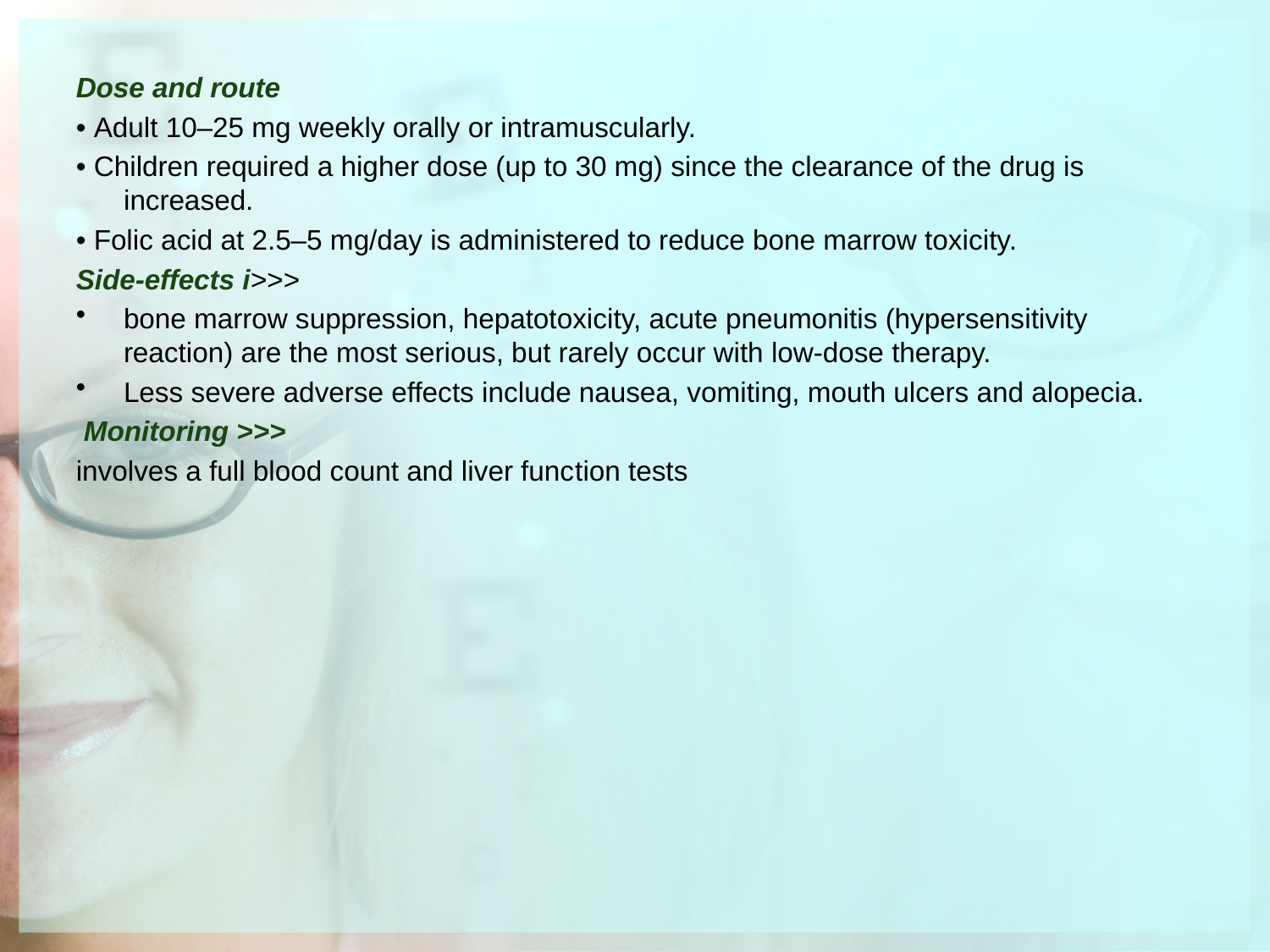

Dose and route
• Adult 10–25 mg weekly orally or intramuscularly.
• Children required a higher dose (up to 30 mg) since the clearance of the drug is increased.
• Folic acid at 2.5–5 mg/day is administered to reduce bone marrow toxicity.
Side-effects i>>>
bone marrow suppression, hepatotoxicity, acute pneumonitis (hypersensitivity reaction) are the most serious, but rarely occur with low-dose therapy.
Less severe adverse effects include nausea, vomiting, mouth ulcers and alopecia.
 Monitoring >>>
involves a full blood count and liver func­tion tests